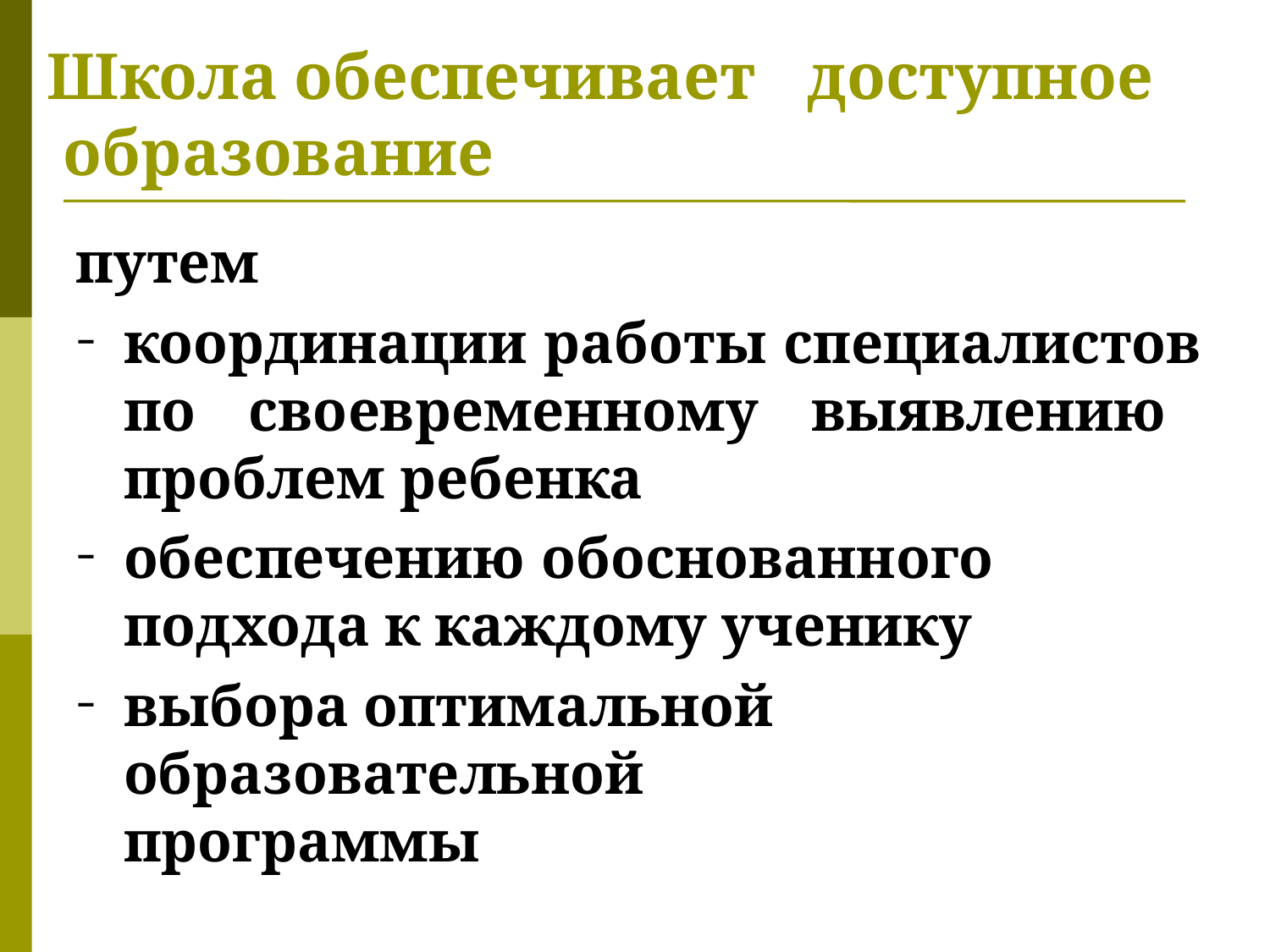

# Школа обеспечивает	доступное  образование
путем
координации работы специалистов  по своевременному выявлению  проблем ребенка
обеспечению обоснованного  подхода к каждому ученику
выбора оптимальной
образовательной программы